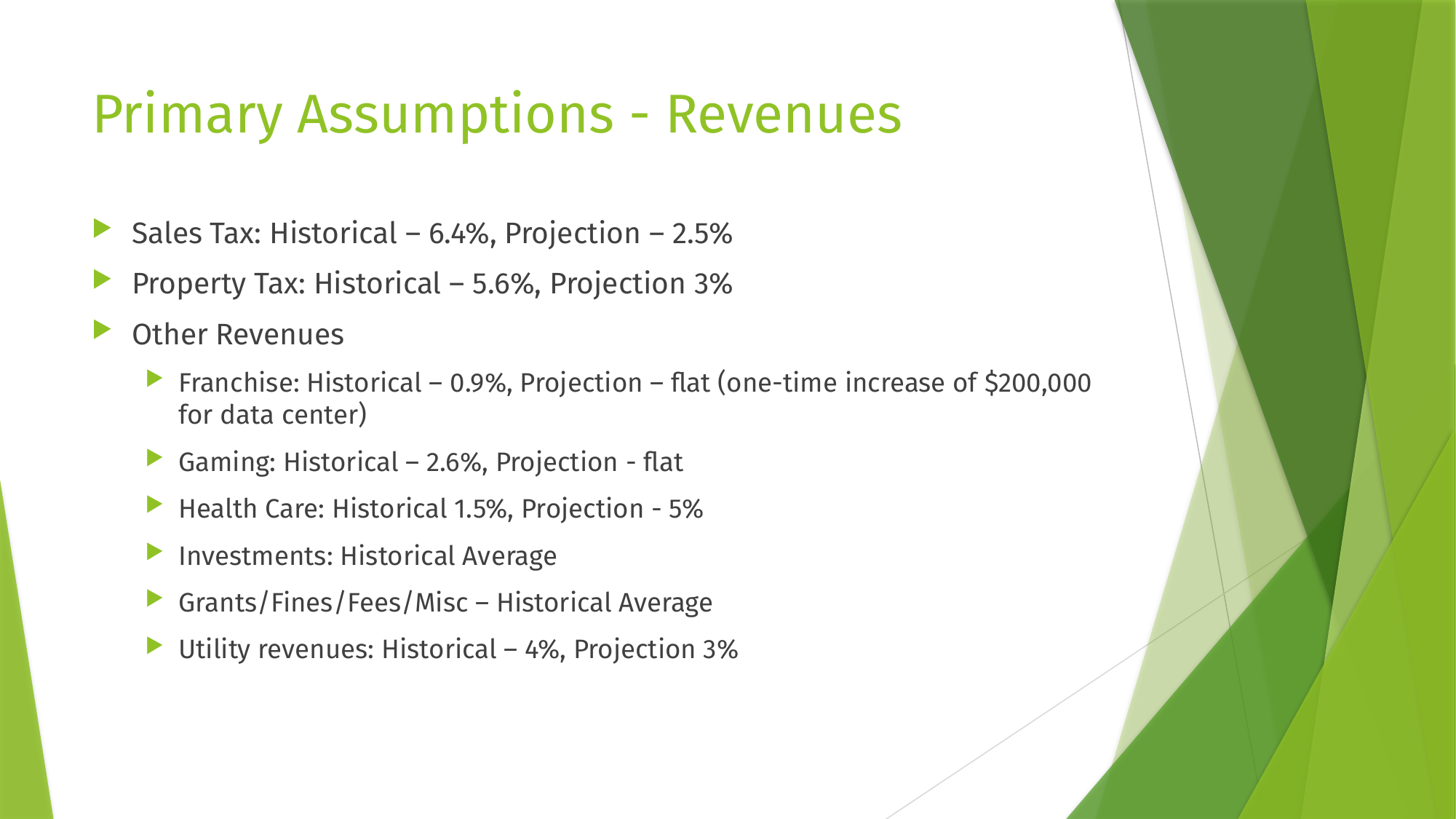

# Primary Assumptions - Revenues
Sales Tax: Historical – 6.4%, Projection – 2.5%
Property Tax: Historical – 5.6%, Projection 3%
Other Revenues
Franchise: Historical – 0.9%, Projection – flat (one-time increase of $200,000 for data center)
Gaming: Historical – 2.6%, Projection - flat
Health Care: Historical 1.5%, Projection - 5%
Investments: Historical Average
Grants/Fines/Fees/Misc – Historical Average
Utility revenues: Historical – 4%, Projection 3%